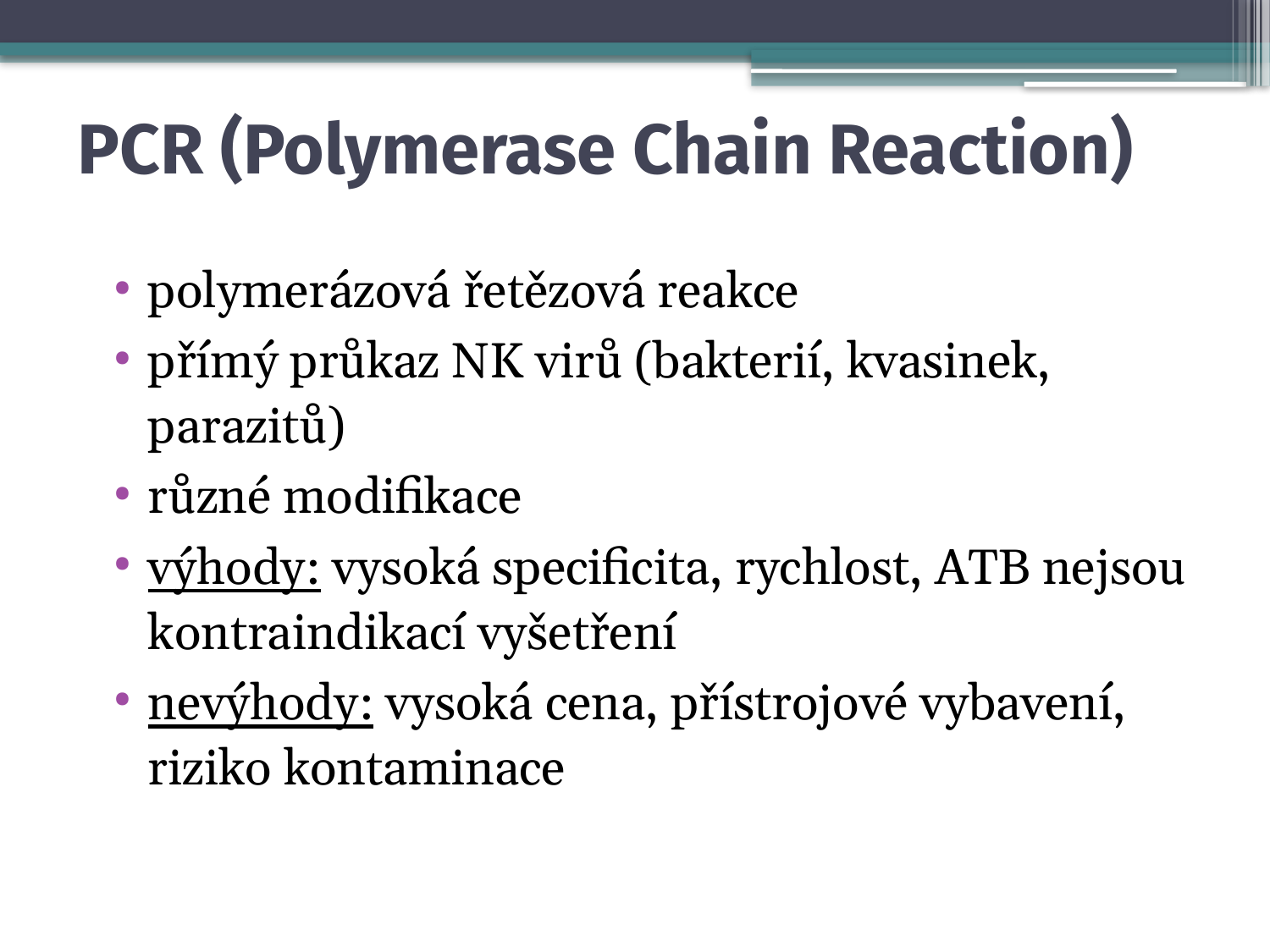

# PCR (Polymerase Chain Reaction)
polymerázová řetězová reakce
přímý průkaz NK virů (bakterií, kvasinek, parazitů)
různé modifikace
výhody: vysoká specificita, rychlost, ATB nejsou kontraindikací vyšetření
nevýhody: vysoká cena, přístrojové vybavení, riziko kontaminace